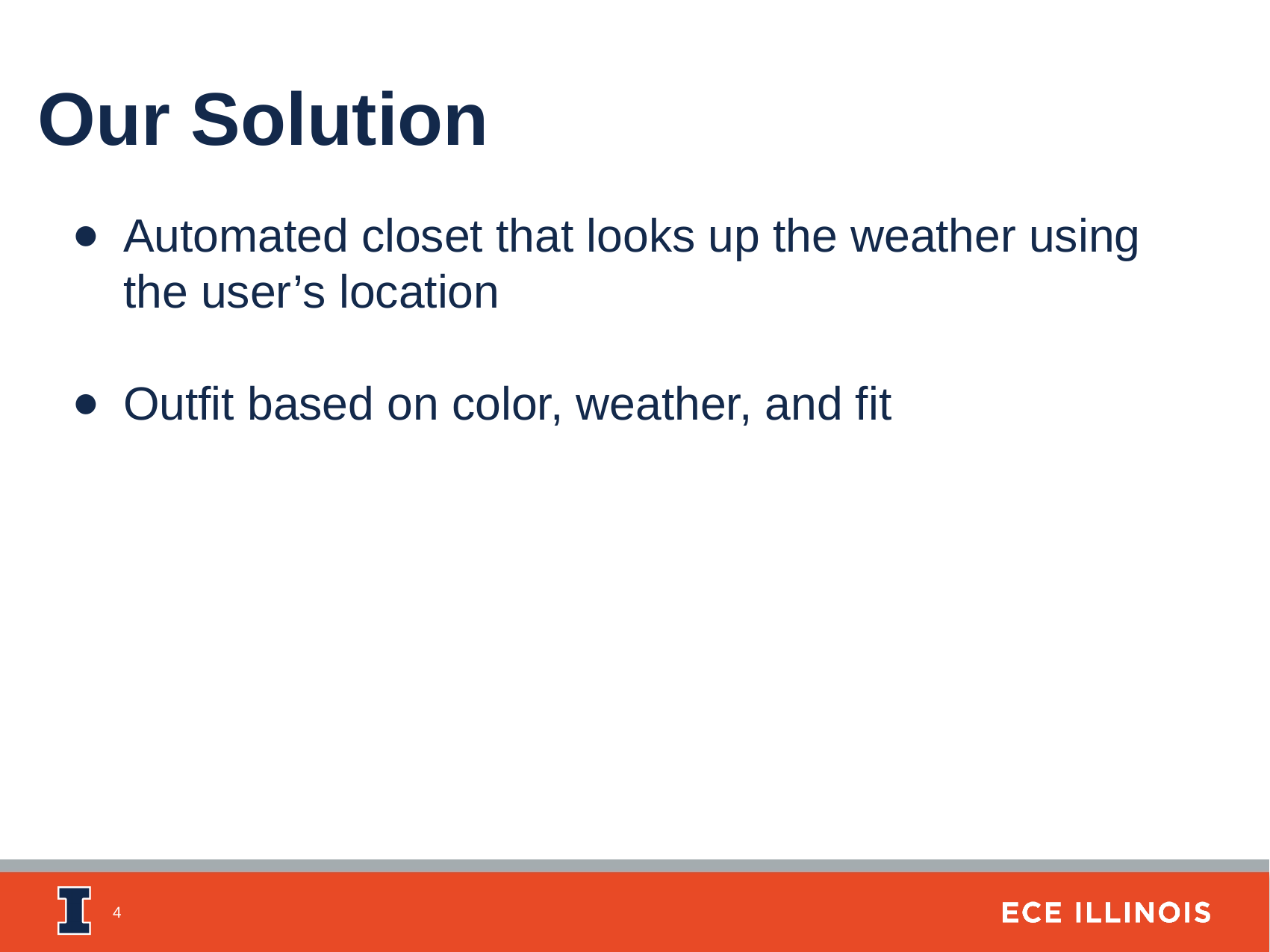

Our Solution
Automated closet that looks up the weather using the user’s location
Outfit based on color, weather, and fit
4